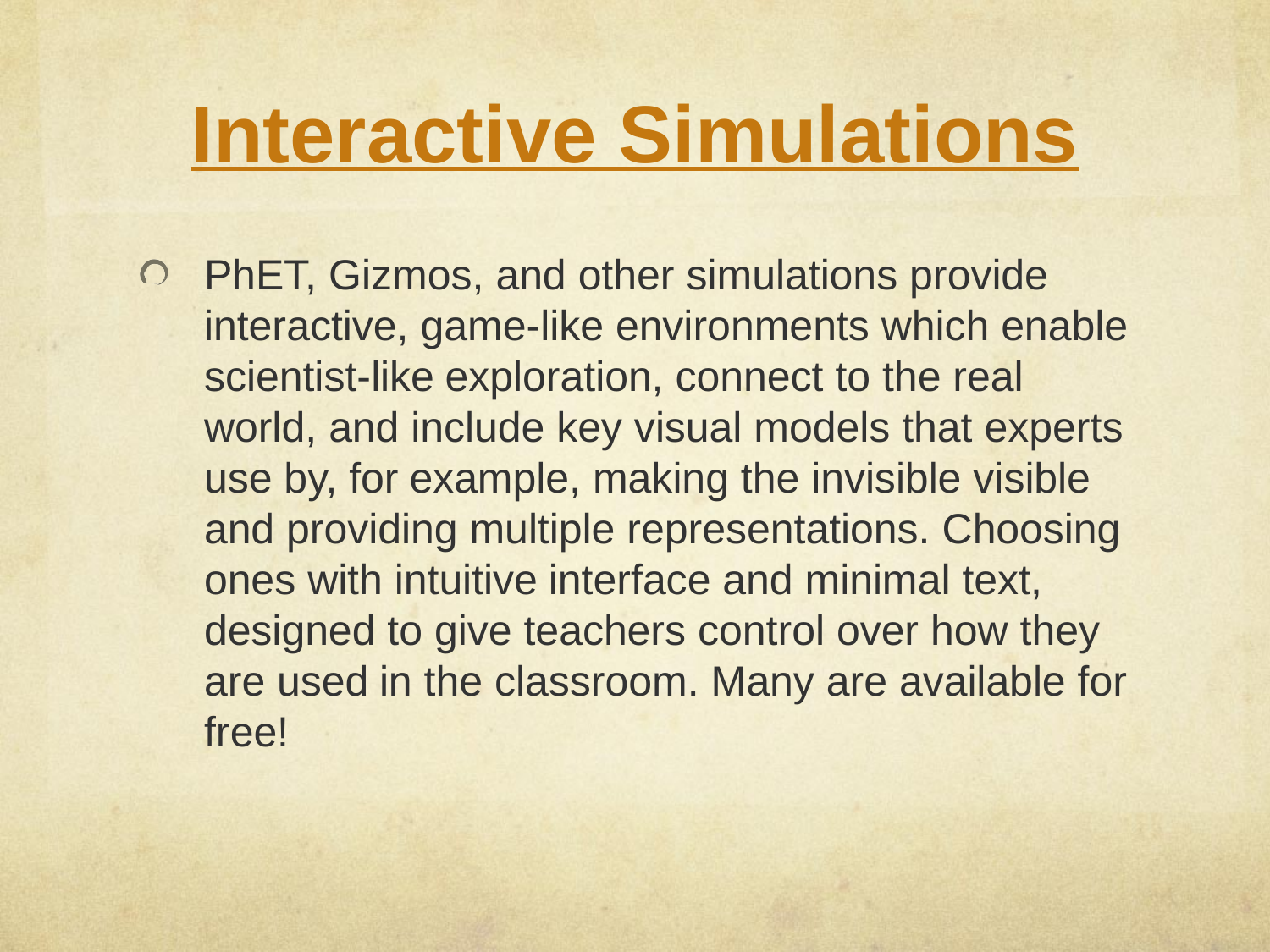

# Interactive Simulations
PhET, Gizmos, and other simulations provide interactive, game-like environments which enable scientist-like exploration, connect to the real world, and include key visual models that experts use by, for example, making the invisible visible and providing multiple representations. Choosing ones with intuitive interface and minimal text, designed to give teachers control over how they are used in the classroom. Many are available for free!